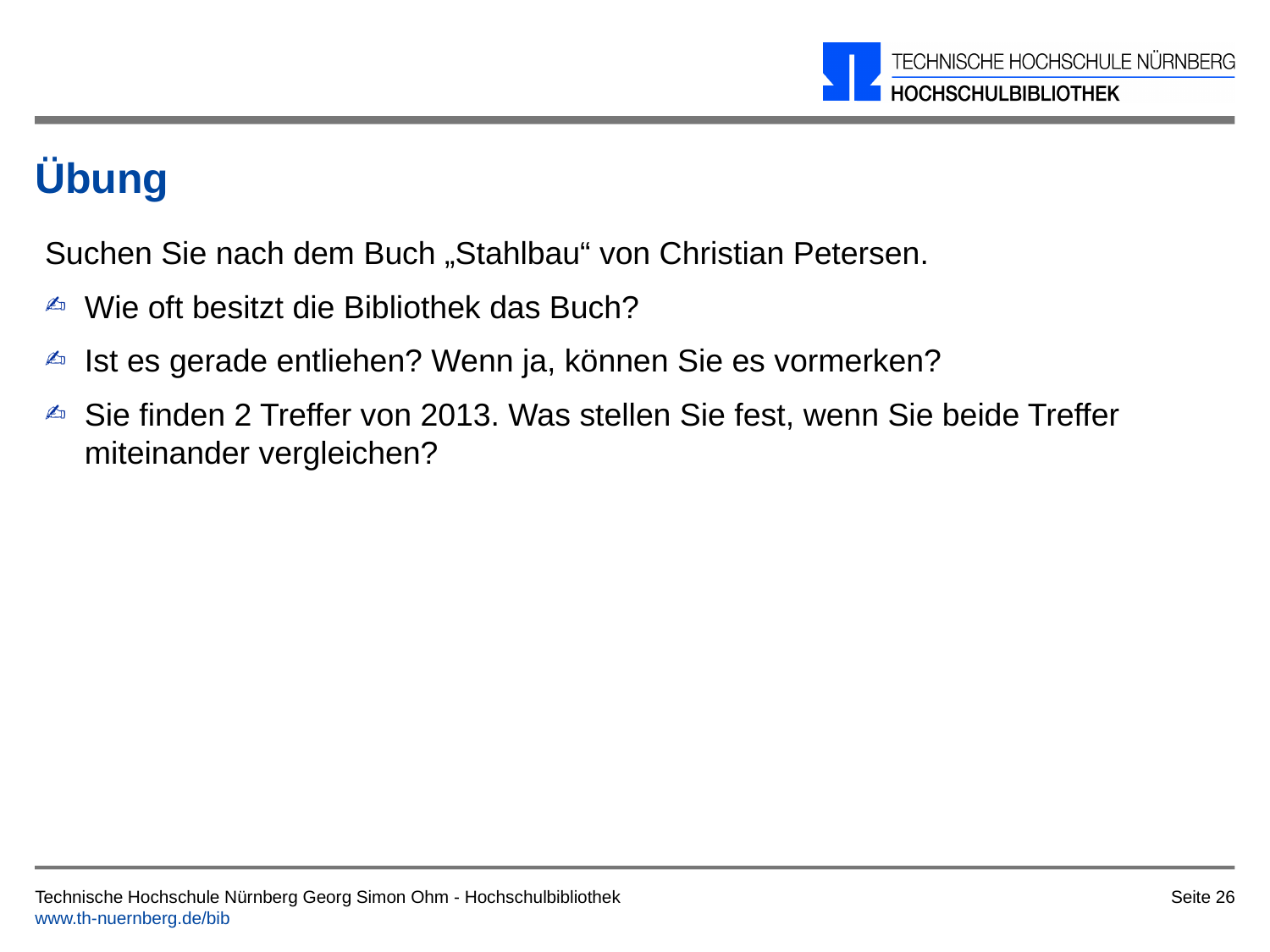

# Übung
Suchen Sie nach dem Buch „Stahlbau“ von Christian Petersen.
Wie oft besitzt die Bibliothek das Buch?
Ist es gerade entliehen? Wenn ja, können Sie es vormerken?
Sie finden 2 Treffer von 2013. Was stellen Sie fest, wenn Sie beide Treffer miteinander vergleichen?

Seite 26
Technische Hochschule Nürnberg Georg Simon Ohm - Hochschulbibliothek
www.th-nuernberg.de/bib